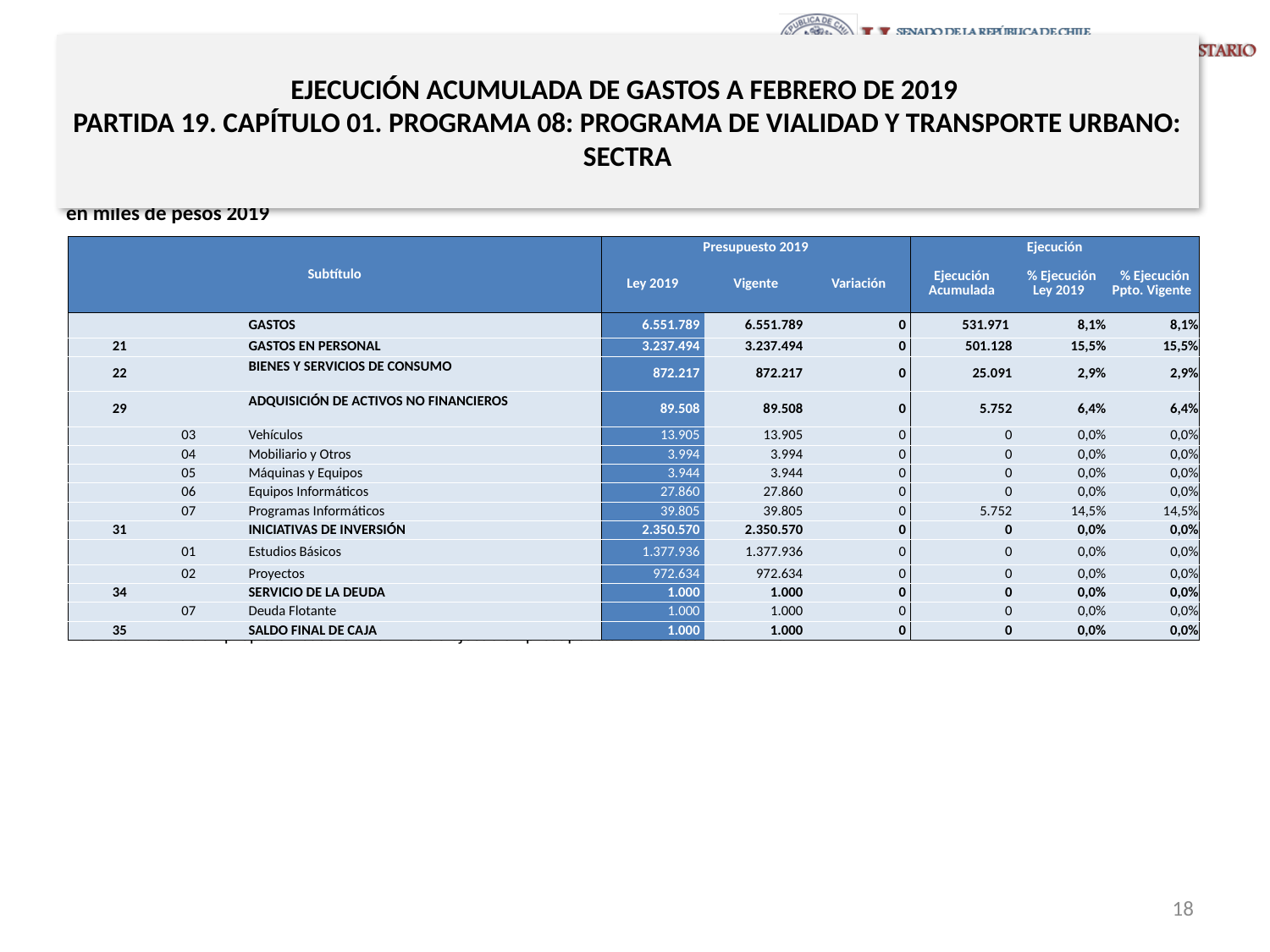

# EJECUCIÓN ACUMULADA DE GASTOS A FEBRERO DE 2019 PARTIDA 19. CAPÍTULO 01. PROGRAMA 08: PROGRAMA DE VIALIDAD Y TRANSPORTE URBANO: SECTRA
en miles de pesos 2019
| Subtítulo |  |  |  | Presupuesto 2019 |  |  | Ejecución |  |  |
| --- | --- | --- | --- | --- | --- | --- | --- | --- | --- |
|  |  |  |  | Ley 2019 | Vigente | Variación | Ejecución Acumulada | % Ejecución Ley 2019 | % Ejecución Ppto. Vigente |
|  |  |  | GASTOS | 6.551.789 | 6.551.789 | 0 | 531.971 | 8,1% | 8,1% |
| 21 |  |  | GASTOS EN PERSONAL | 3.237.494 | 3.237.494 | 0 | 501.128 | 15,5% | 15,5% |
| 22 |  |  | BIENES Y SERVICIOS DE CONSUMO | 872.217 | 872.217 | 0 | 25.091 | 2,9% | 2,9% |
| 29 |  |  | ADQUISICIÓN DE ACTIVOS NO FINANCIEROS | 89.508 | 89.508 | 0 | 5.752 | 6,4% | 6,4% |
|  | 03 |  | Vehículos | 13.905 | 13.905 | 0 | 0 | 0,0% | 0,0% |
|  | 04 |  | Mobiliario y Otros | 3.994 | 3.994 | 0 | 0 | 0,0% | 0,0% |
|  | 05 |  | Máquinas y Equipos | 3.944 | 3.944 | 0 | 0 | 0,0% | 0,0% |
|  | 06 |  | Equipos Informáticos | 27.860 | 27.860 | 0 | 0 | 0,0% | 0,0% |
|  | 07 |  | Programas Informáticos | 39.805 | 39.805 | 0 | 5.752 | 14,5% | 14,5% |
| 31 |  |  | INICIATIVAS DE INVERSIÓN | 2.350.570 | 2.350.570 | 0 | 0 | 0,0% | 0,0% |
|  | 01 |  | Estudios Básicos | 1.377.936 | 1.377.936 | 0 | 0 | 0,0% | 0,0% |
|  | 02 |  | Proyectos | 972.634 | 972.634 | 0 | 0 | 0,0% | 0,0% |
| 34 |  |  | SERVICIO DE LA DEUDA | 1.000 | 1.000 | 0 | 0 | 0,0% | 0,0% |
|  | 07 |  | Deuda Flotante | 1.000 | 1.000 | 0 | 0 | 0,0% | 0,0% |
| 35 |  |  | SALDO FINAL DE CAJA | 1.000 | 1.000 | 0 | 0 | 0,0% | 0,0% |
Fuente: Elaboración propia en base  a Informes de ejecución presupuestaria mensual de DIPRES
18